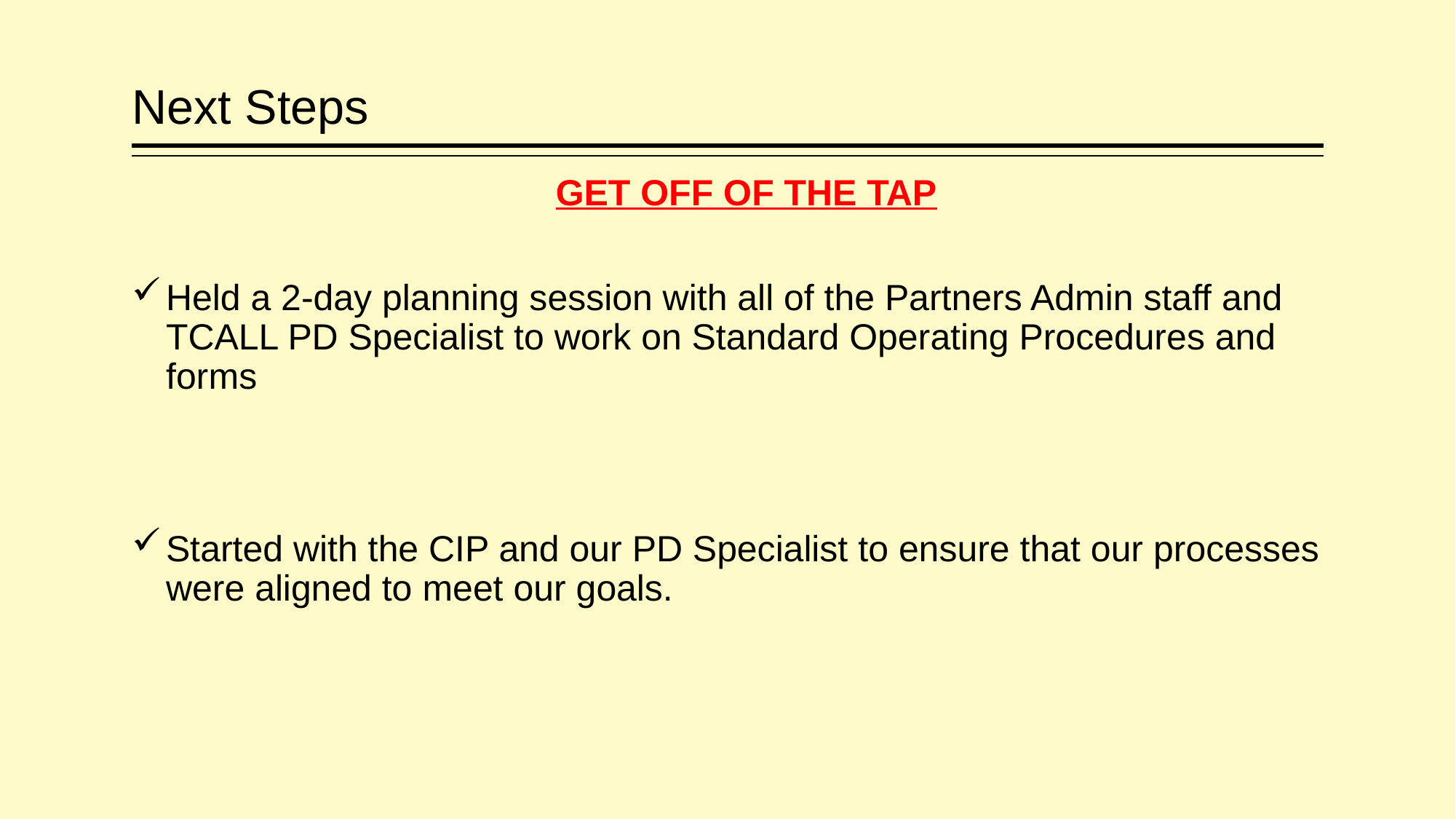

# Next Steps
GET OFF OF THE TAP

Held a 2-day planning session with all of the Partners Admin staff and TCALL PD Specialist to work on Standard Operating Procedures and forms

Started with the CIP and our PD Specialist to ensure that our processes were aligned to meet our goals.